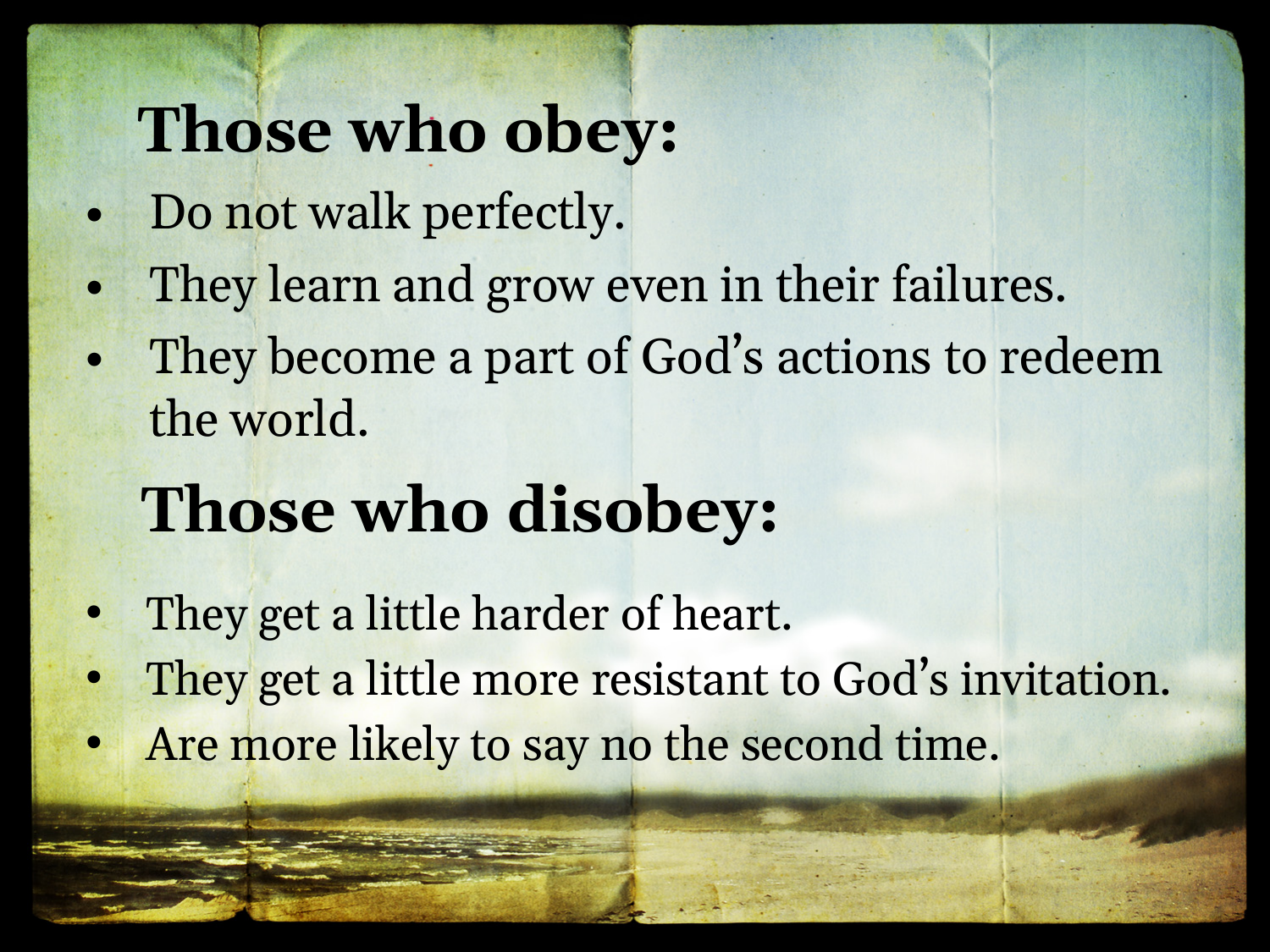

Those who obey:
Do not walk perfectly.
They learn and grow even in their failures.
They become a part of God’s actions to redeem the world.
Those who disobey:
They get a little harder of heart.
They get a little more resistant to God’s invitation.
Are more likely to say no the second time.